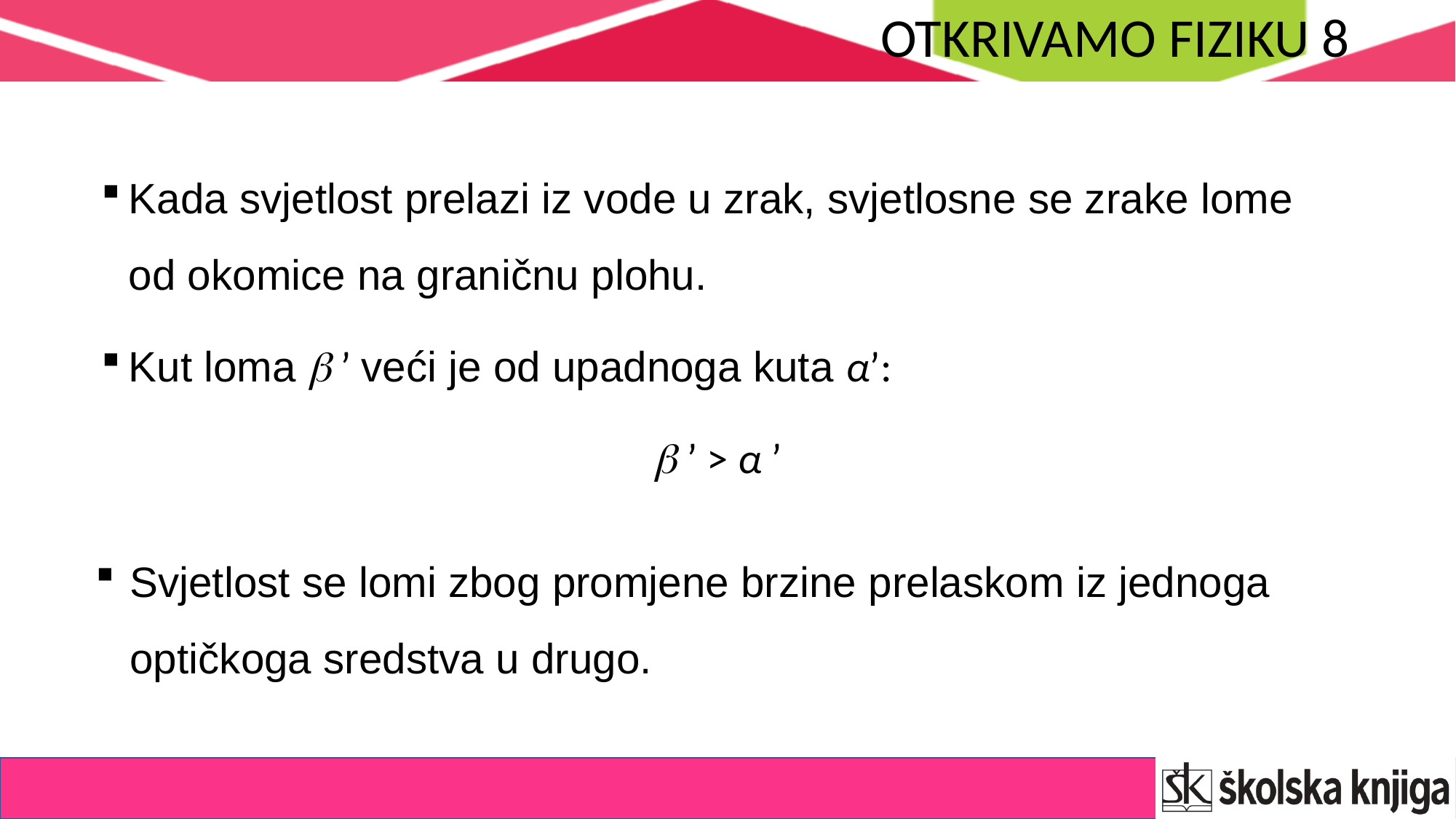

Kada svjetlost prelazi iz vode u zrak, svjetlosne se zrake lome od okomice na graničnu plohu.
Kut loma β ʹ veći je od upadnoga kuta αʹ:
β ʹ > α ʹ
Svjetlost se lomi zbog promjene brzine prelaskom iz jednoga optičkoga sredstva u drugo.